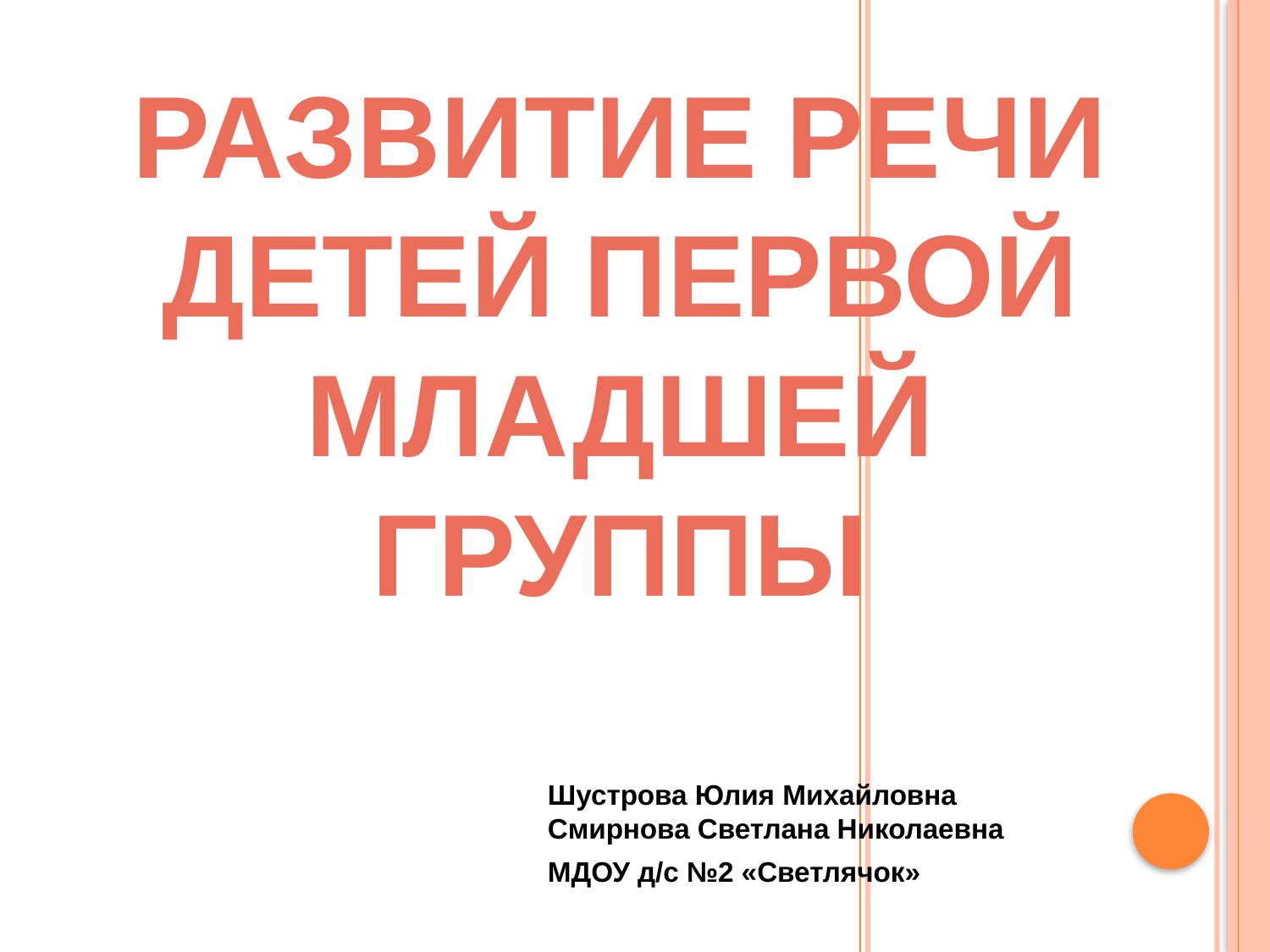

# Развитие речи детей первой младшей группы
Шустрова Юлия Михайловна                 Смирнова Светлана Николаевна
МДОУ д/с №2 «Светлячок»